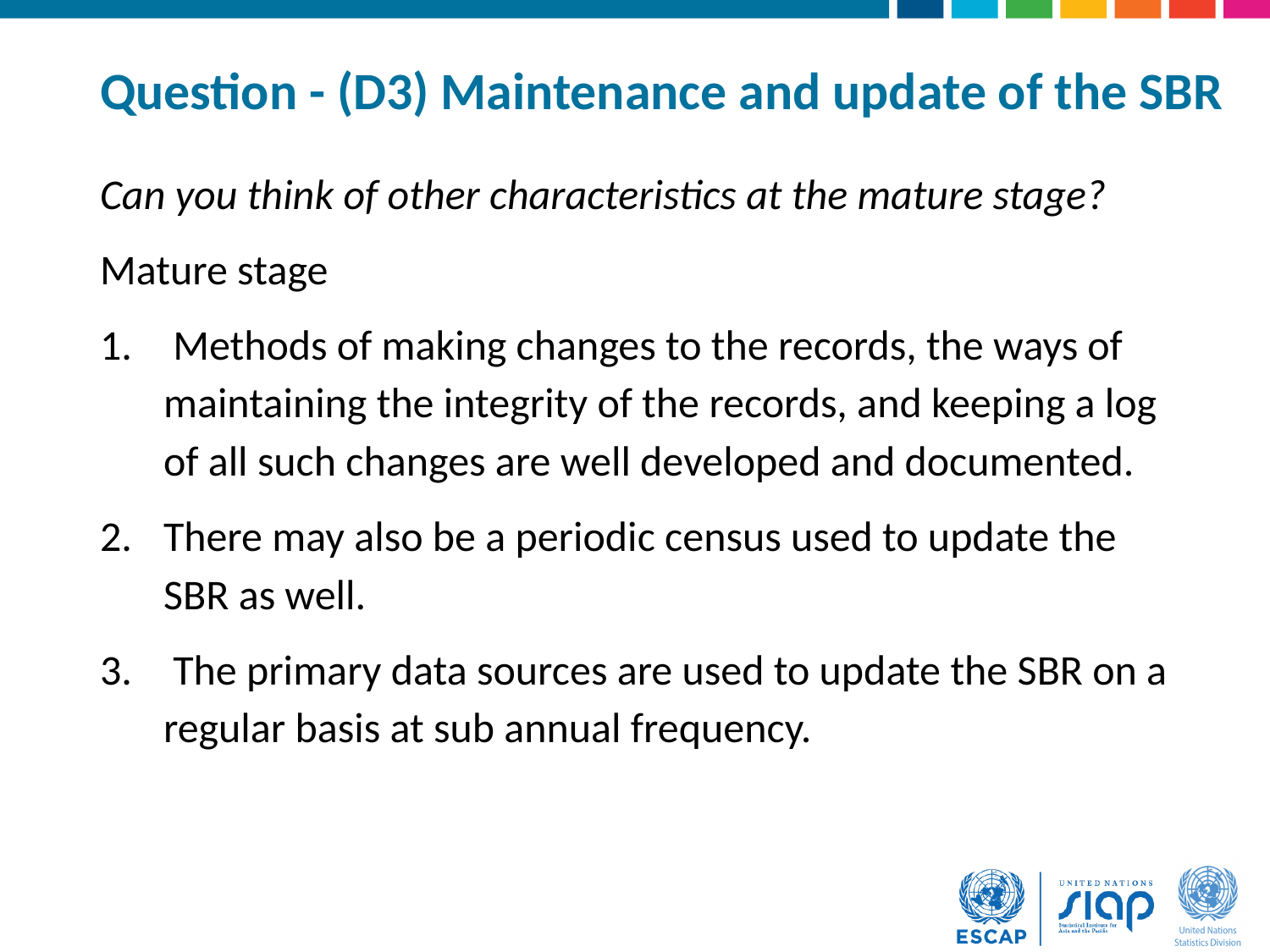

# Question - (D3) Maintenance and update of the SBR
Can you think of other characteristics at the mature stage?
Mature stage
 Methods of making changes to the records, the ways of maintaining the integrity of the records, and keeping a log of all such changes are well developed and documented.
There may also be a periodic census used to update the SBR as well.
 The primary data sources are used to update the SBR on a regular basis at sub annual frequency.